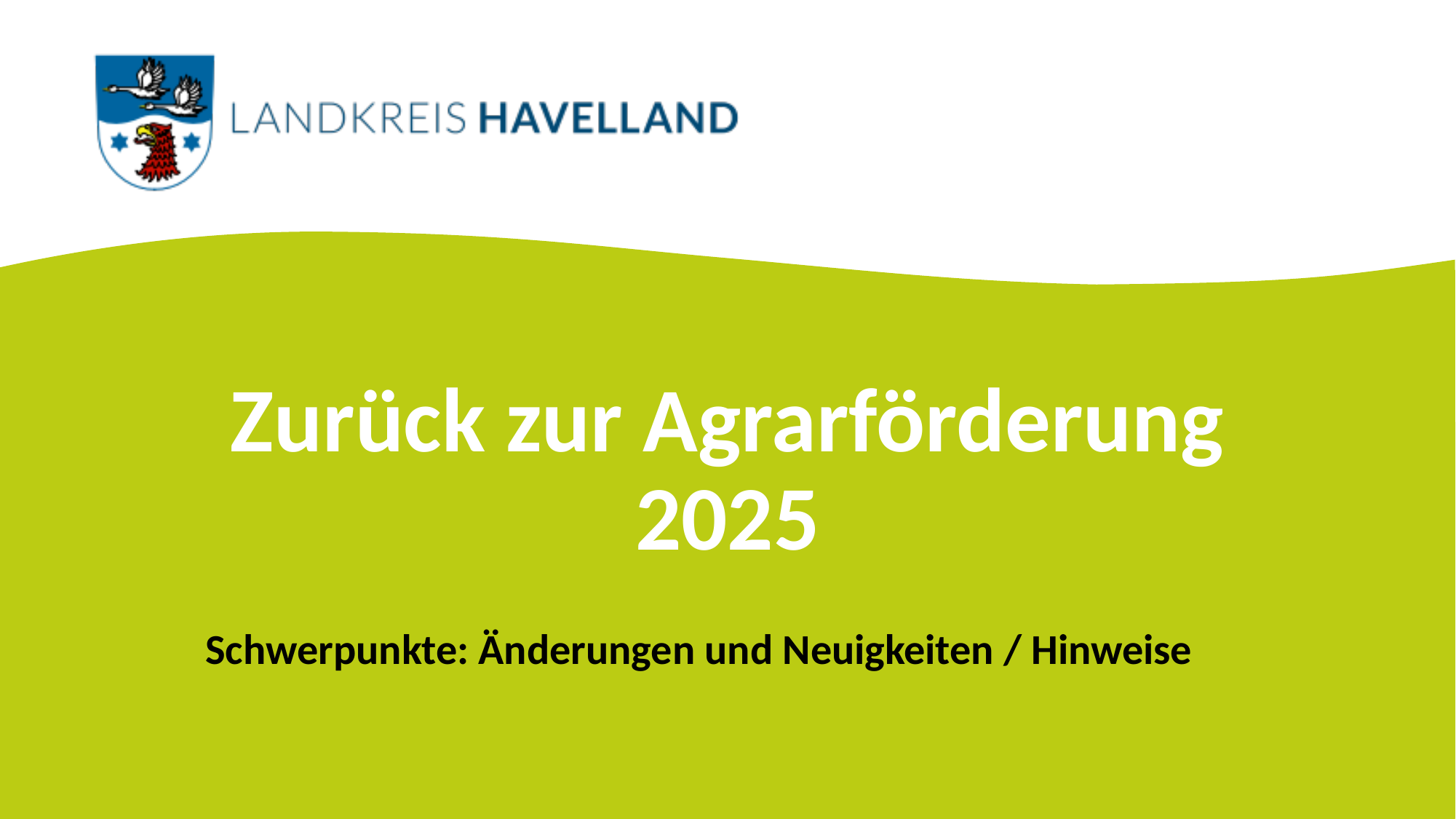

# Zurück zur Agrarförderung 2025
Schwerpunkte: Änderungen und Neuigkeiten / Hinweise